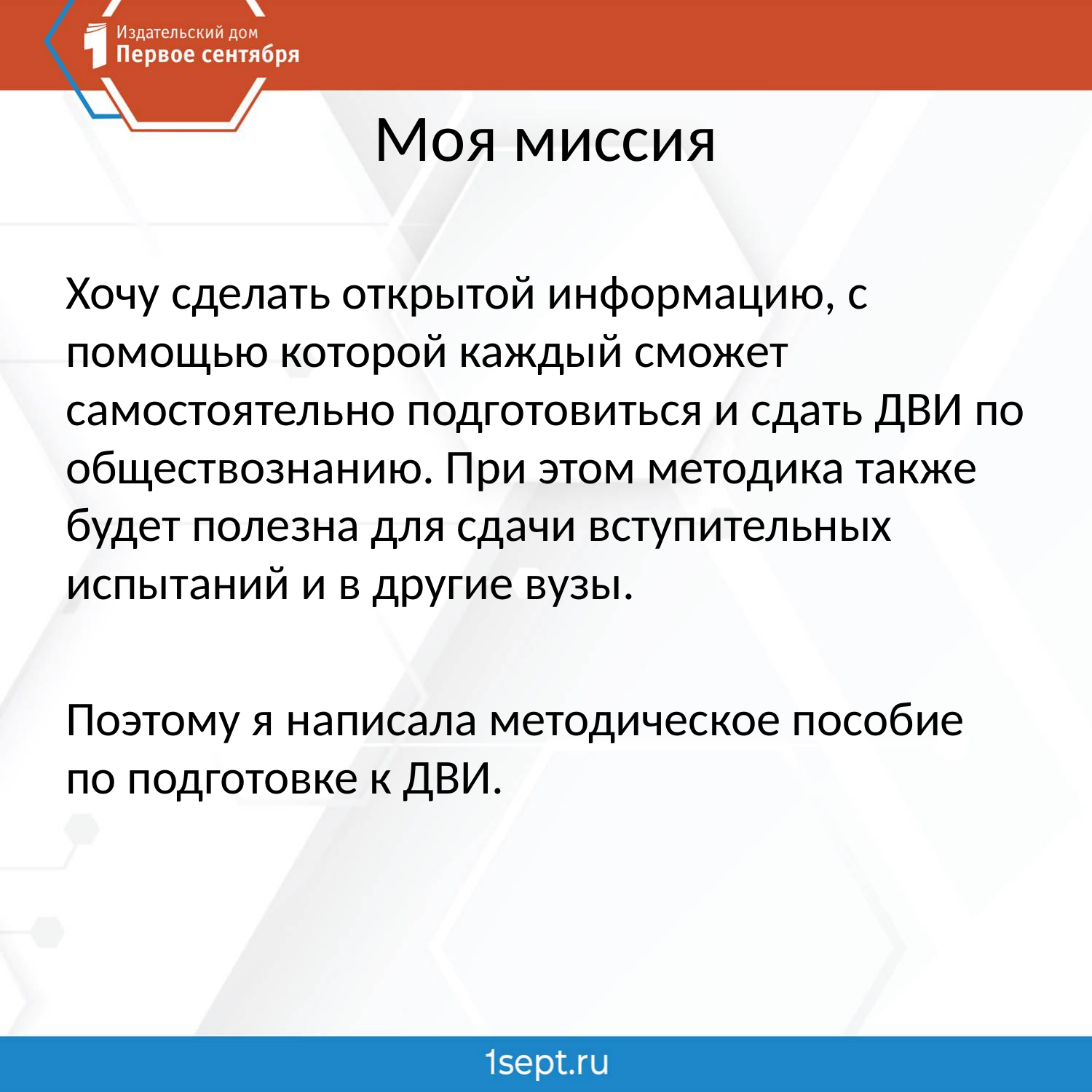

# Моя миссия
Хочу сделать открытой информацию, с помощью которой каждый сможет самостоятельно подготовиться и сдать ДВИ по обществознанию. При этом методика также будет полезна для сдачи вступительных испытаний и в другие вузы.

Поэтому я написала методическое пособие по подготовке к ДВИ.